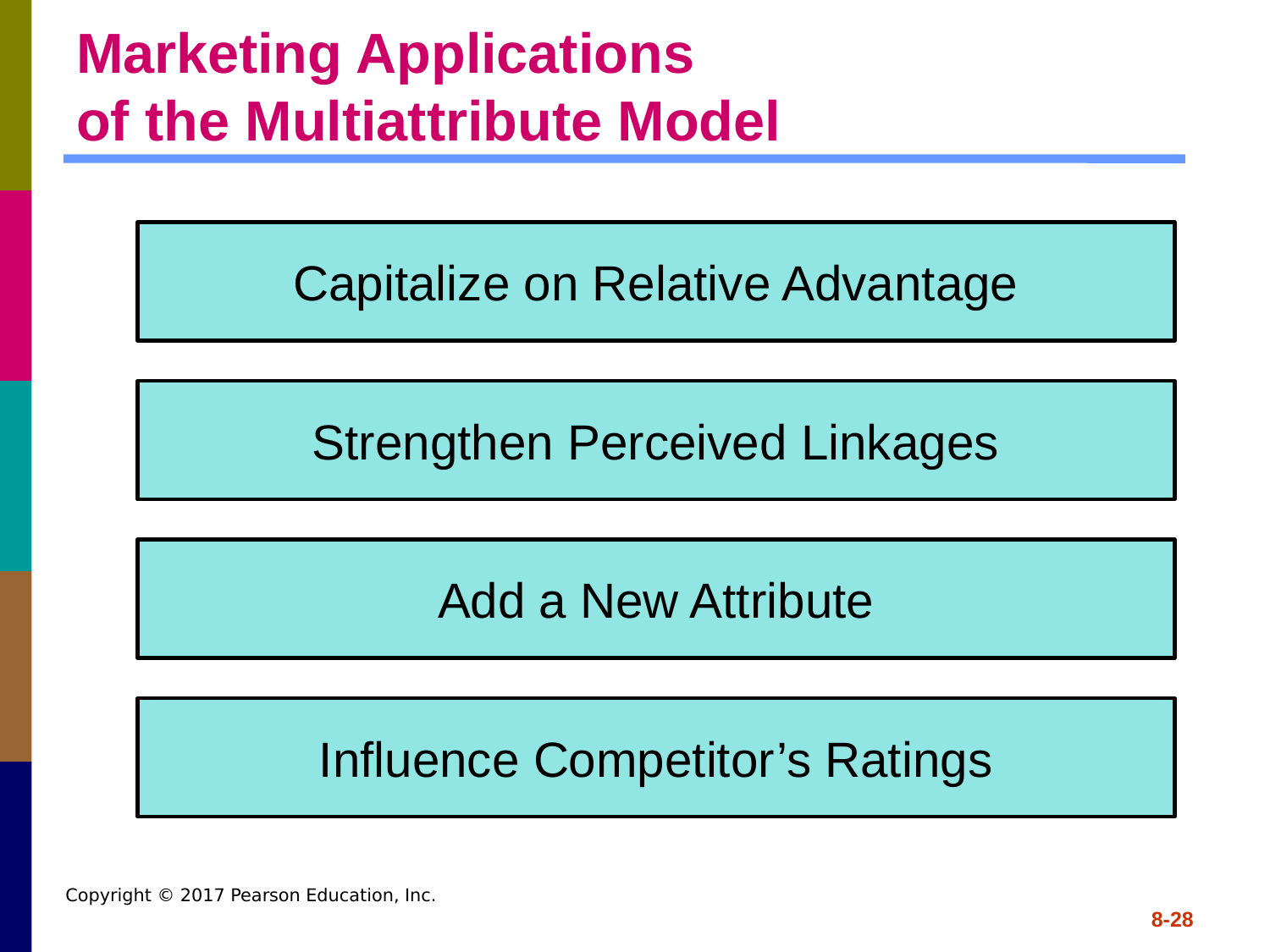

# Marketing Applications of the Multiattribute Model
Capitalize on Relative Advantage
Strengthen Perceived Linkages
Add a New Attribute
Influence Competitor’s Ratings
Copyright © 2017 Pearson Education, Inc.
8-28